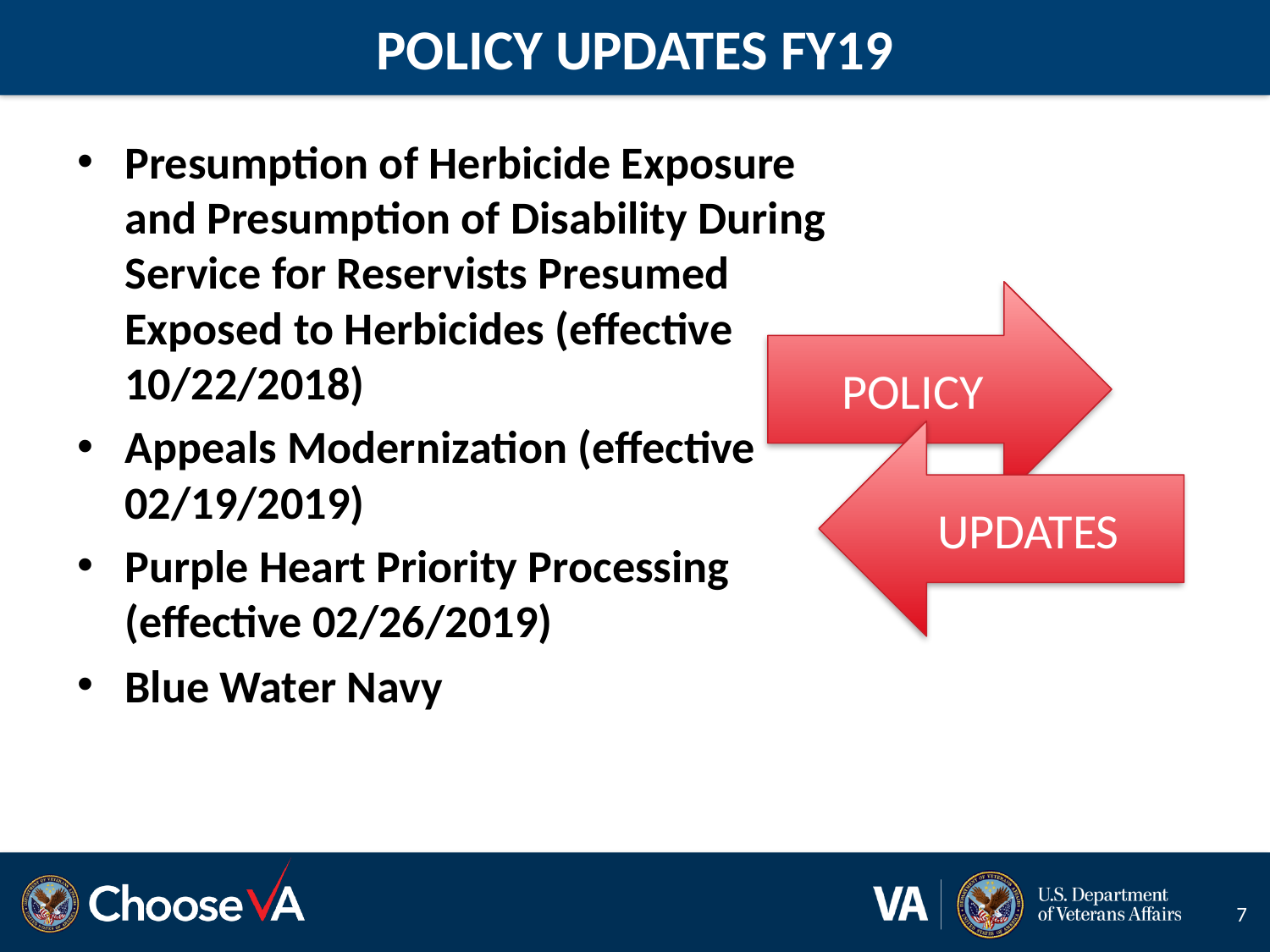

# POLICY UPDATES FY19
Presumption of Herbicide Exposure and Presumption of Disability During Service for Reservists Presumed Exposed to Herbicides (effective 10/22/2018)
Appeals Modernization (effective 02/19/2019)
Purple Heart Priority Processing (effective 02/26/2019)
Blue Water Navy

POLICY
UPDATES
7